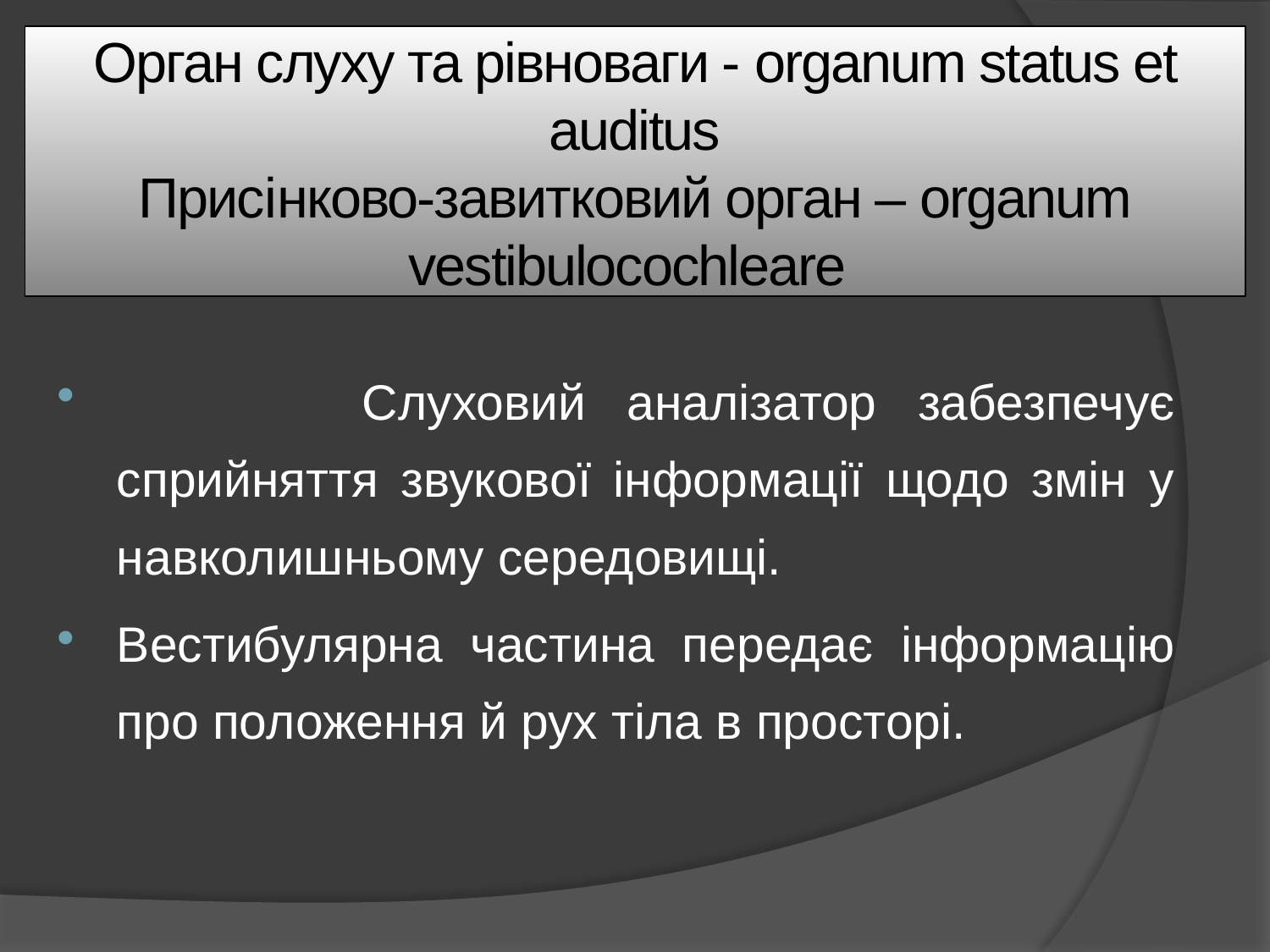

Орган слуху та рівноваги - organum status et auditus
Присінково-завитковий орган – organum vestibulocochleare
      Слуховий аналізатор забезпечує сприйняття звукової інформації щодо змін у навколишньому середовищі.
Вестибулярна частина передає інформацію про положення й рух тіла в просторі.